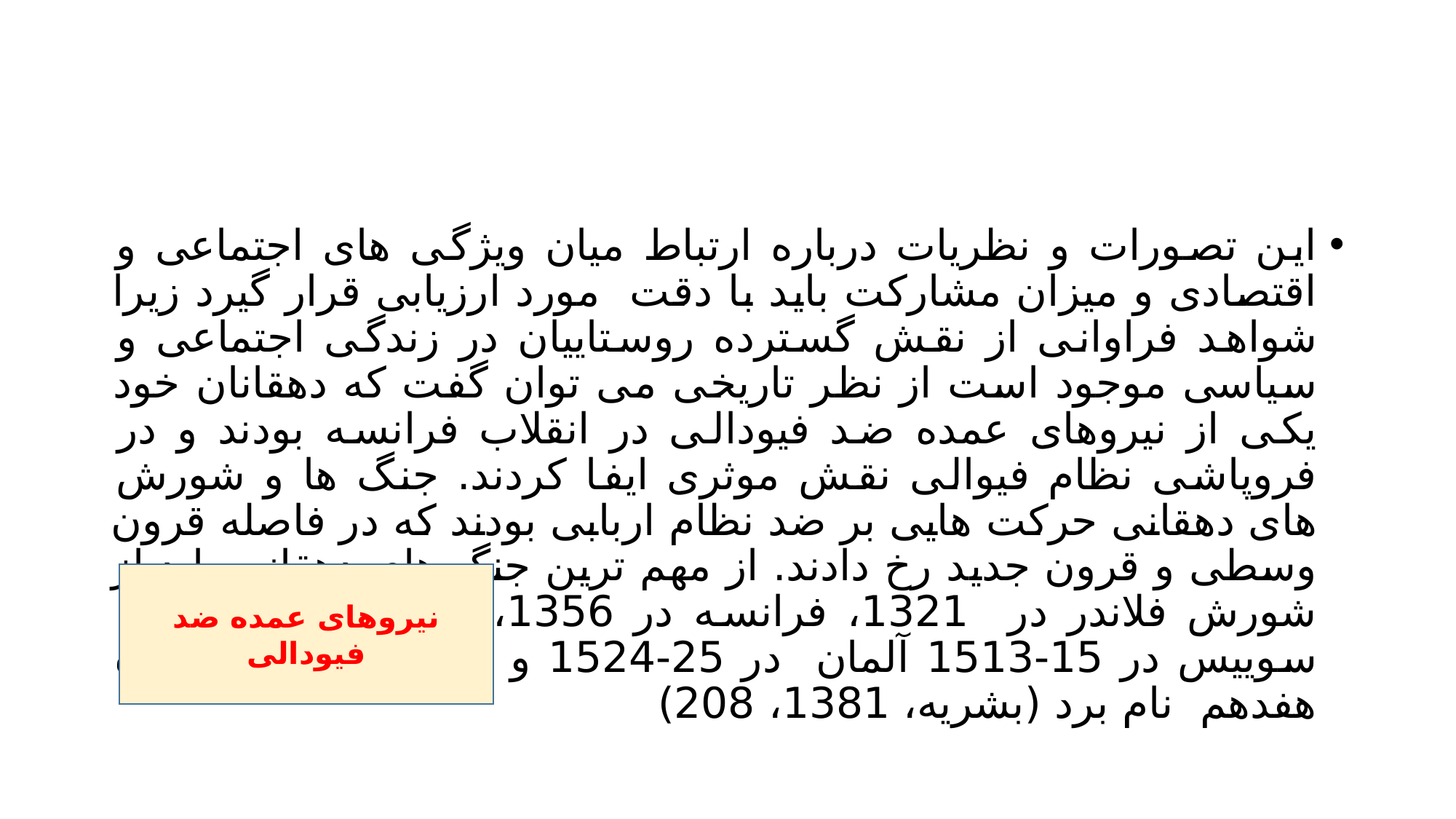

#
این تصورات و نظریات درباره ارتباط میان ویژگی های اجتماعی و اقتصادی و میزان مشارکت باید با دقت  مورد ارزیابی قرار گیرد زیرا شواهد فراوانی از نقش گسترده روستاییان در زندگی اجتماعی و سیاسی موجود است از نظر تاریخی می توان گفت که دهقانان خود یکی از نیروهای عمده ضد فیودالی در انقلاب فرانسه بودند و در فروپاشی نظام فیوالی نقش موثری ایفا کردند. جنگ ها و شورش های دهقانی حرکت هایی بر ضد نظام اربابی بودند که در فاصله قرون وسطی و قرون جدید رخ دادند. از مهم ترین جنگ های دهقانی باید از شورش فلاندر در  1321، فرانسه در 1356، انگلستان در 1381، سوییس در 15-1513 آلمان  در 25-1524 و روسیه در اوایل سده هفدهم  نام برد (بشریه، 1381، 208)
نیروهای عمده ضد فیودالی